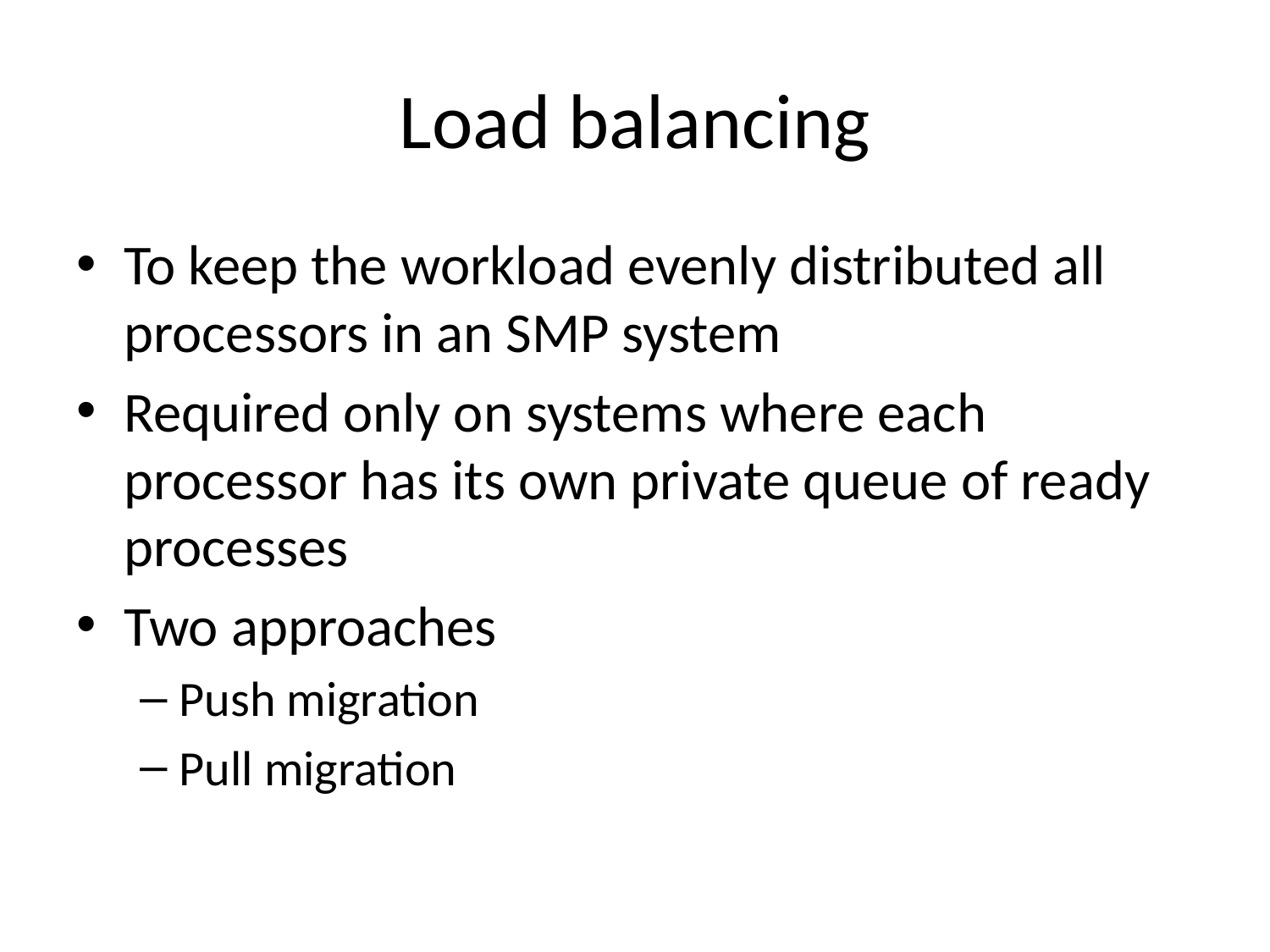

# Load balancing
To keep the workload evenly distributed all processors in an SMP system
Required only on systems where each processor has its own private queue of ready processes
Two approaches
Push migration
Pull migration